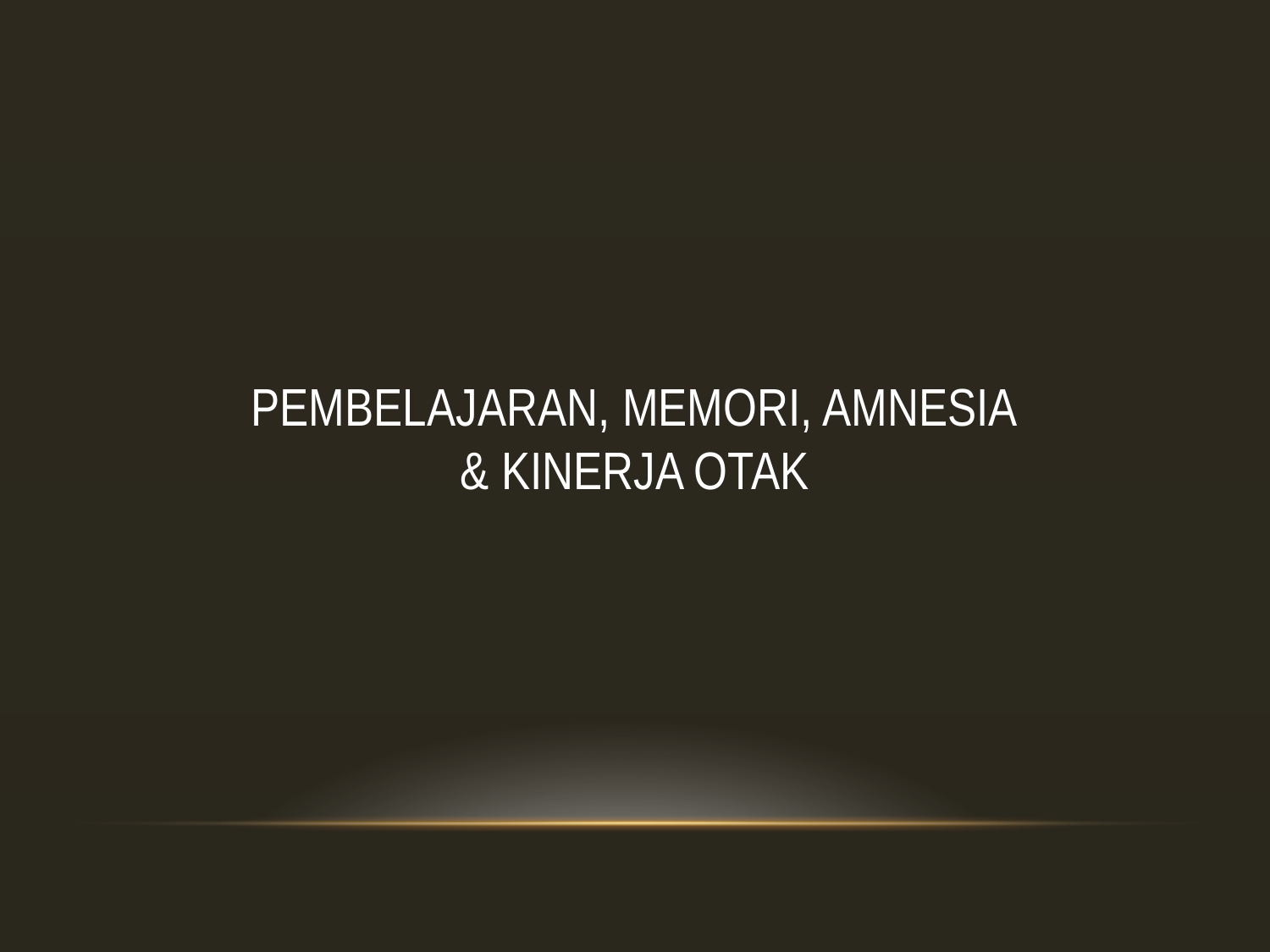

# PEMBELAJARAN, MEMORI, AMNESIA & KINERJA OTAK